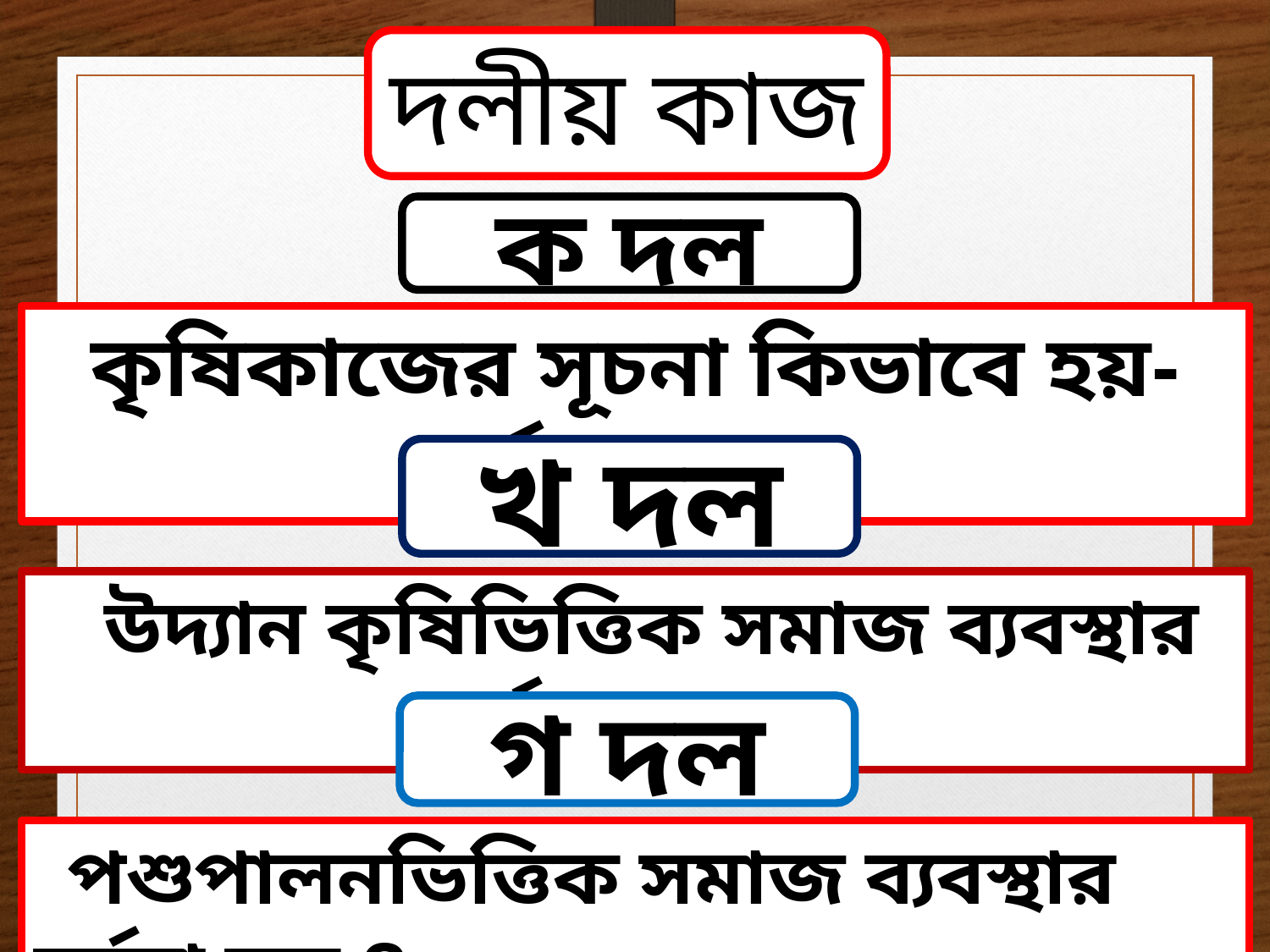

দলীয় কাজ
ক দল
কৃষিকাজের সূচনা কিভাবে হয়- বর্ননা কর।
খ দল
  উদ্যান কৃষিভিত্তিক সমাজ ব্যবস্থার বর্ননা কর ?
গ দল
  পশুপালনভিত্তিক সমাজ ব্যবস্থার বর্ননা কর ?